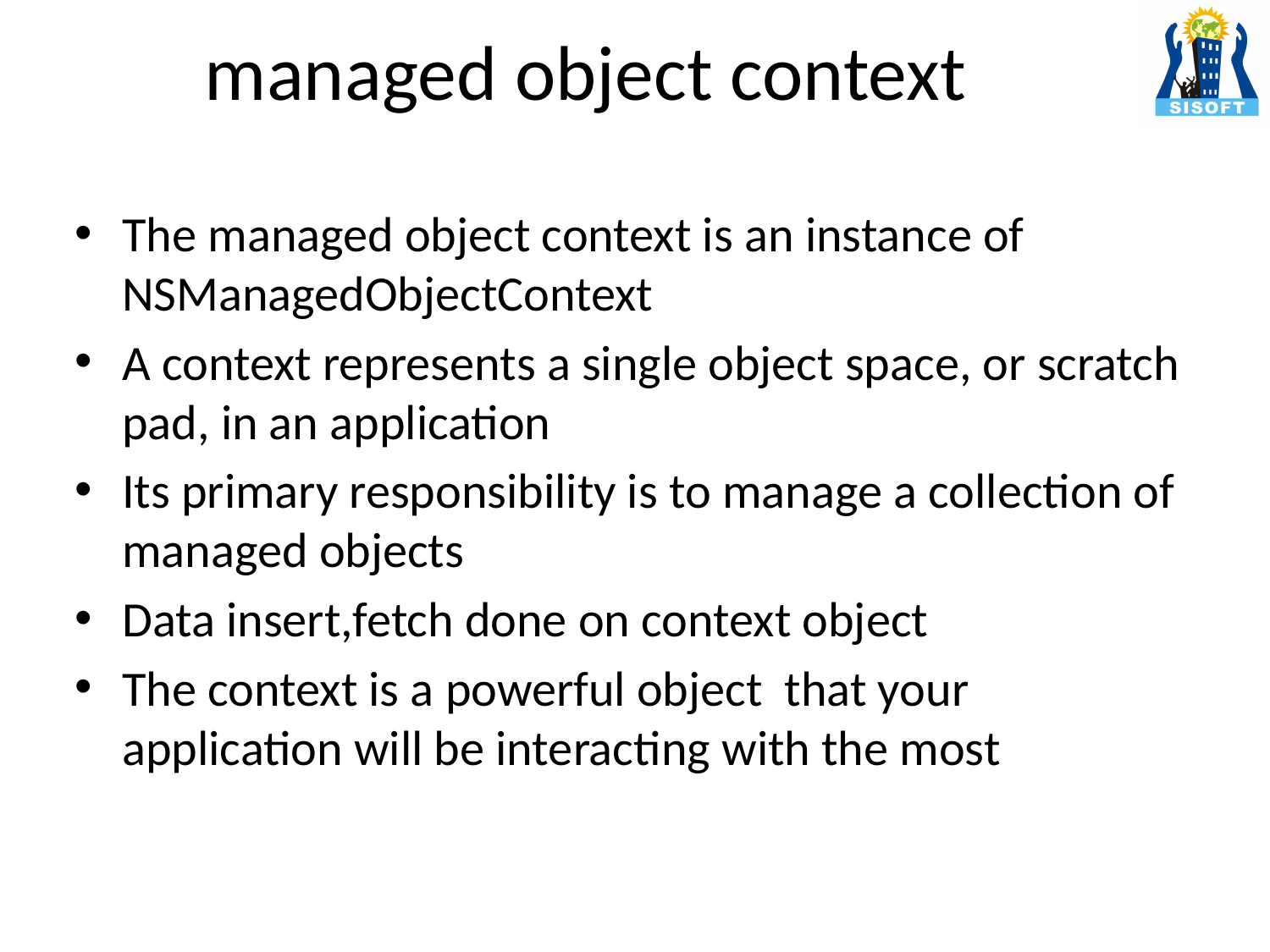

# managed object context
The managed object context is an instance of NSManagedObjectContext
A context represents a single object space, or scratch pad, in an application
Its primary responsibility is to manage a collection of managed objects
Data insert,fetch done on context object
The context is a powerful object  that your application will be interacting with the most